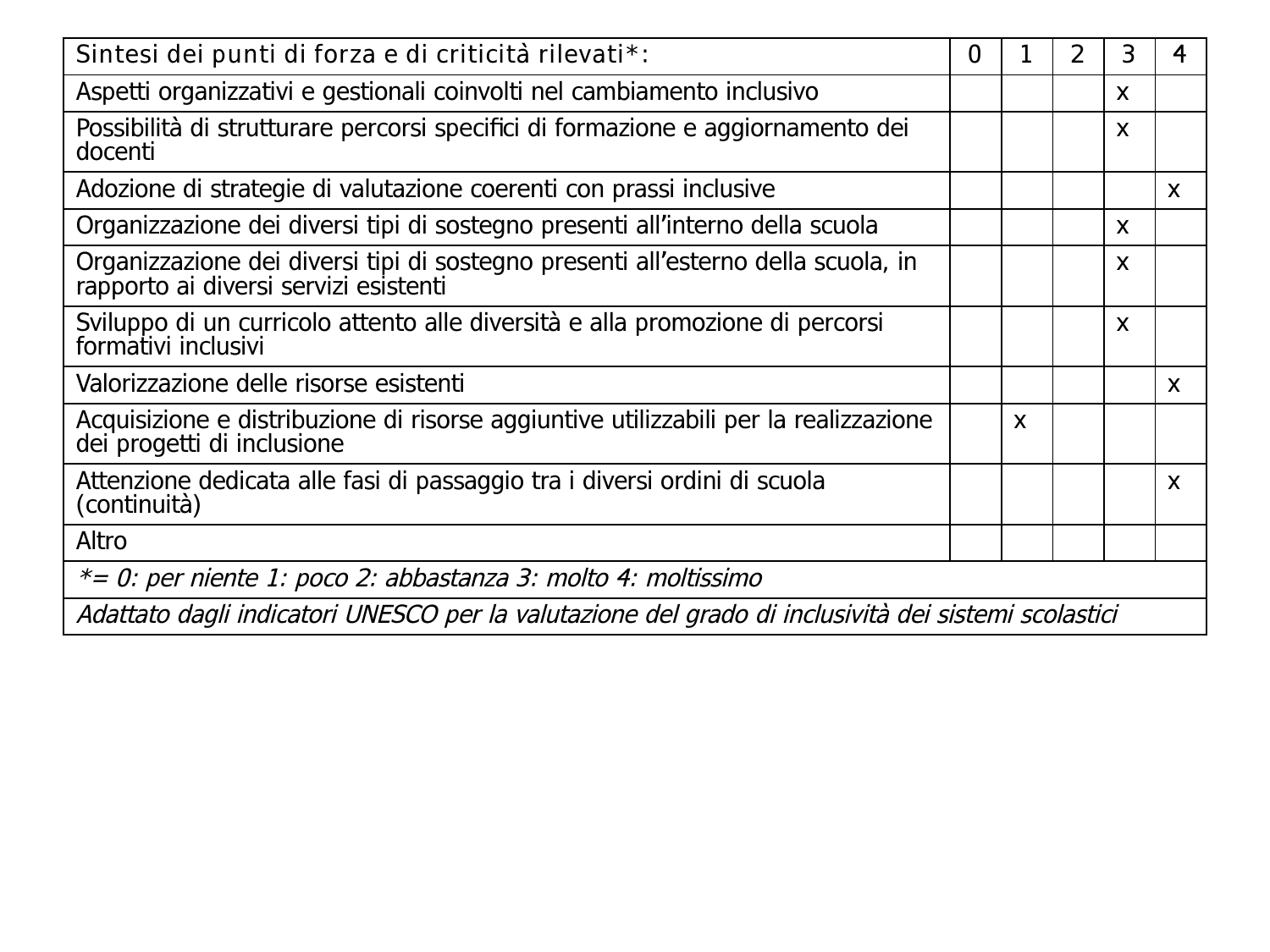

| Sintesi dei punti di forza e di criticità rilevati\*: | 0 | 1 | 2 | 3 | 4 |
| --- | --- | --- | --- | --- | --- |
| Aspetti organizzativi e gestionali coinvolti nel cambiamento inclusivo |  |  |  | x |  |
| Possibilità di strutturare percorsi specifici di formazione e aggiornamento dei docenti |  |  |  | x |  |
| Adozione di strategie di valutazione coerenti con prassi inclusive |  |  |  |  | x |
| Organizzazione dei diversi tipi di sostegno presenti all’interno della scuola |  |  |  | x |  |
| Organizzazione dei diversi tipi di sostegno presenti all’esterno della scuola, in rapporto ai diversi servizi esistenti |  |  |  | x |  |
| Sviluppo di un curricolo attento alle diversità e alla promozione di percorsi formativi inclusivi |  |  |  | x |  |
| Valorizzazione delle risorse esistenti |  |  |  |  | x |
| Acquisizione e distribuzione di risorse aggiuntive utilizzabili per la realizzazione dei progetti di inclusione |  | x |  |  |  |
| Attenzione dedicata alle fasi di passaggio tra i diversi ordini di scuola (continuità) |  |  |  |  | x |
| Altro |  |  |  |  |  |
| \*= 0: per niente 1: poco 2: abbastanza 3: molto 4: moltissimo |  |  |  |  |  |
| Adattato dagli indicatori UNESCO per la valutazione del grado di inclusività dei sistemi scolastici |  |  |  |  |  |